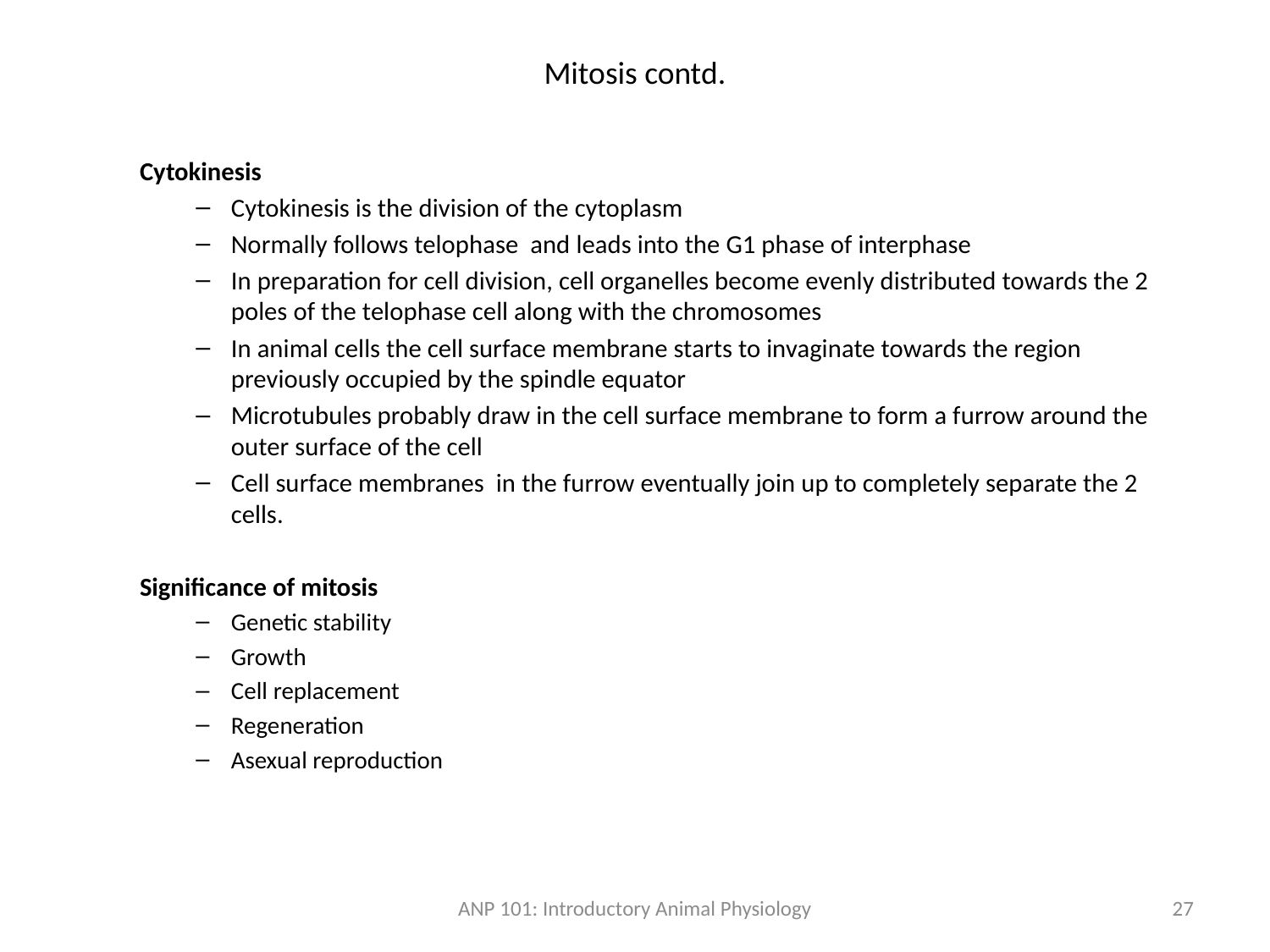

# Mitosis contd.
Cytokinesis
Cytokinesis is the division of the cytoplasm
Normally follows telophase  and leads into the G1 phase of interphase
In preparation for cell division, cell organelles become evenly distributed towards the 2 poles of the telophase cell along with the chromosomes
In animal cells the cell surface membrane starts to invaginate towards the region previously occupied by the spindle equator
Microtubules probably draw in the cell surface membrane to form a furrow around the outer surface of the cell
Cell surface membranes  in the furrow eventually join up to completely separate the 2 cells.

Significance of mitosis
Genetic stability
Growth
Cell replacement
Regeneration
Asexual reproduction
ANP 101: Introductory Animal Physiology
27